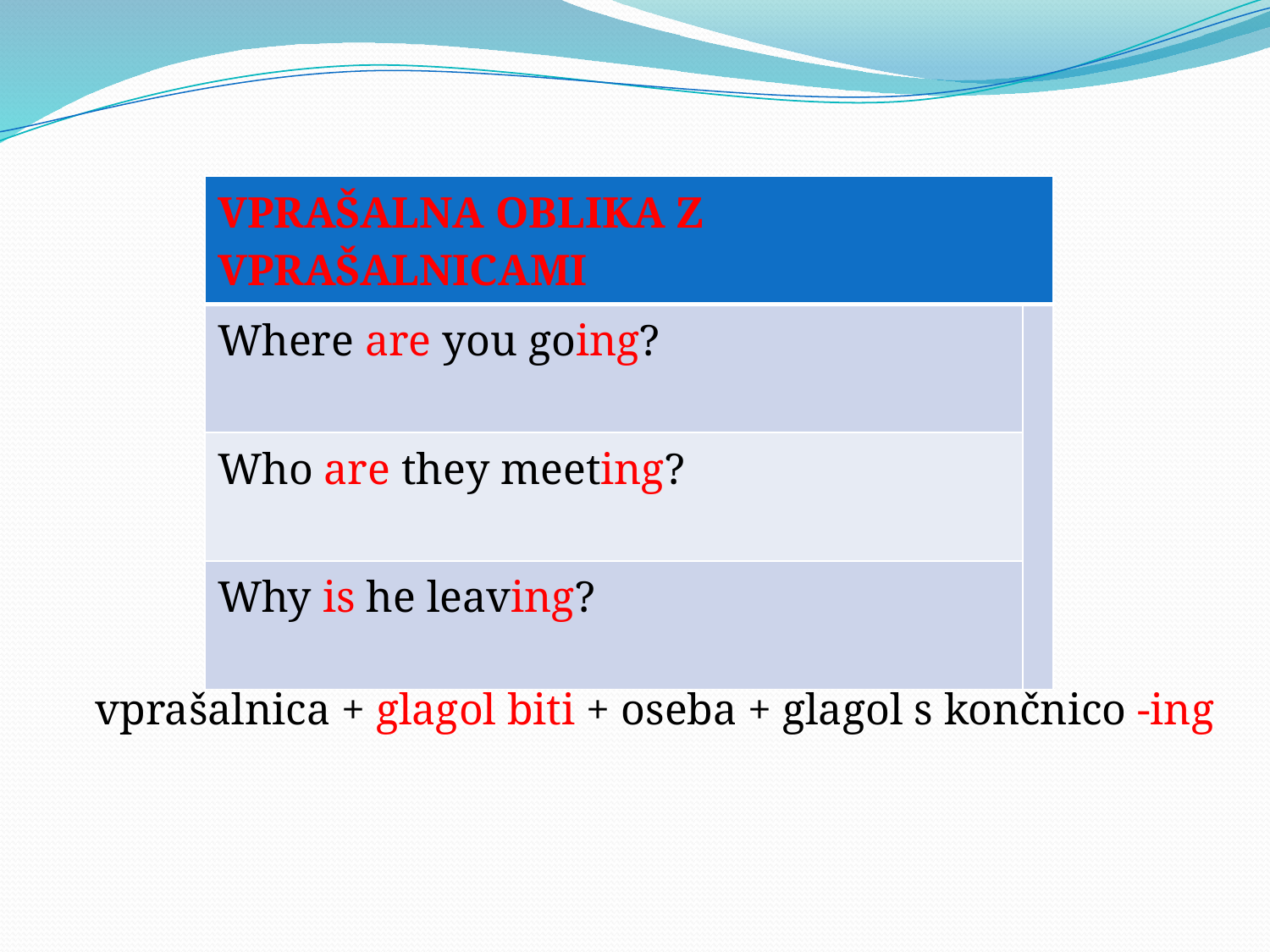

| VPRAŠALNA OBLIKA Z VPRAŠALNICAMI |  |
| --- | --- |
| Where are you going? |  |
| Who are they meeting? |  |
| Why is he leaving? |  |
vprašalnica + glagol biti + oseba + glagol s končnico -ing